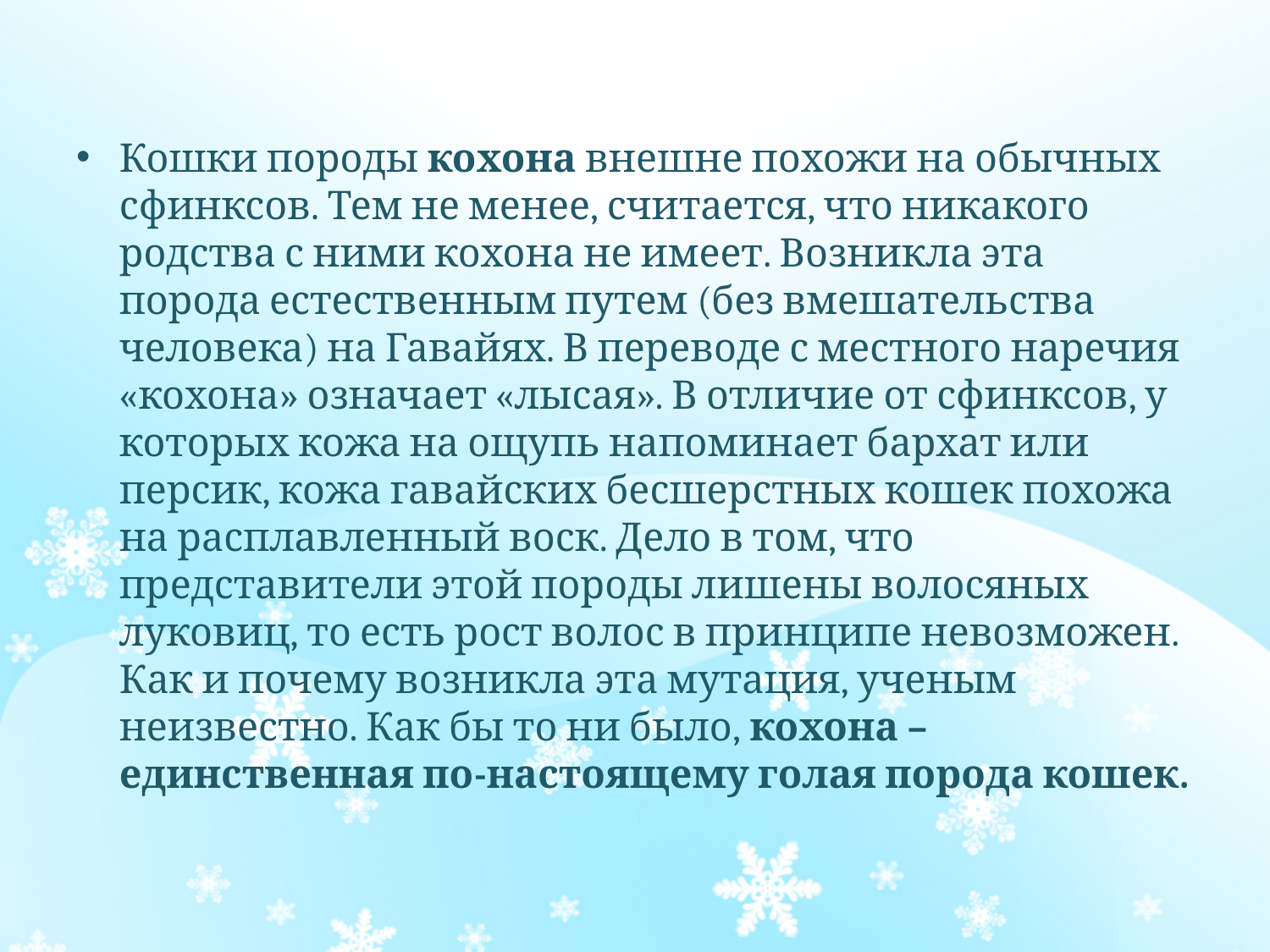

Кошки породы кохона внешне похожи на обычных сфинксов. Тем не менее, считается, что никакого родства с ними кохона не имеет. Возникла эта порода естественным путем (без вмешательства человека) на Гавайях. В переводе с местного наречия «кохона» означает «лысая». В отличие от сфинксов, у которых кожа на ощупь напоминает бархат или персик, кожа гавайских бесшерстных кошек похожа на расплавленный воск. Дело в том, что представители этой породы лишены волосяных луковиц, то есть рост волос в принципе невозможен. Как и почему возникла эта мутация, ученым неизвестно. Как бы то ни было, кохона – единственная по-настоящему голая порода кошек.